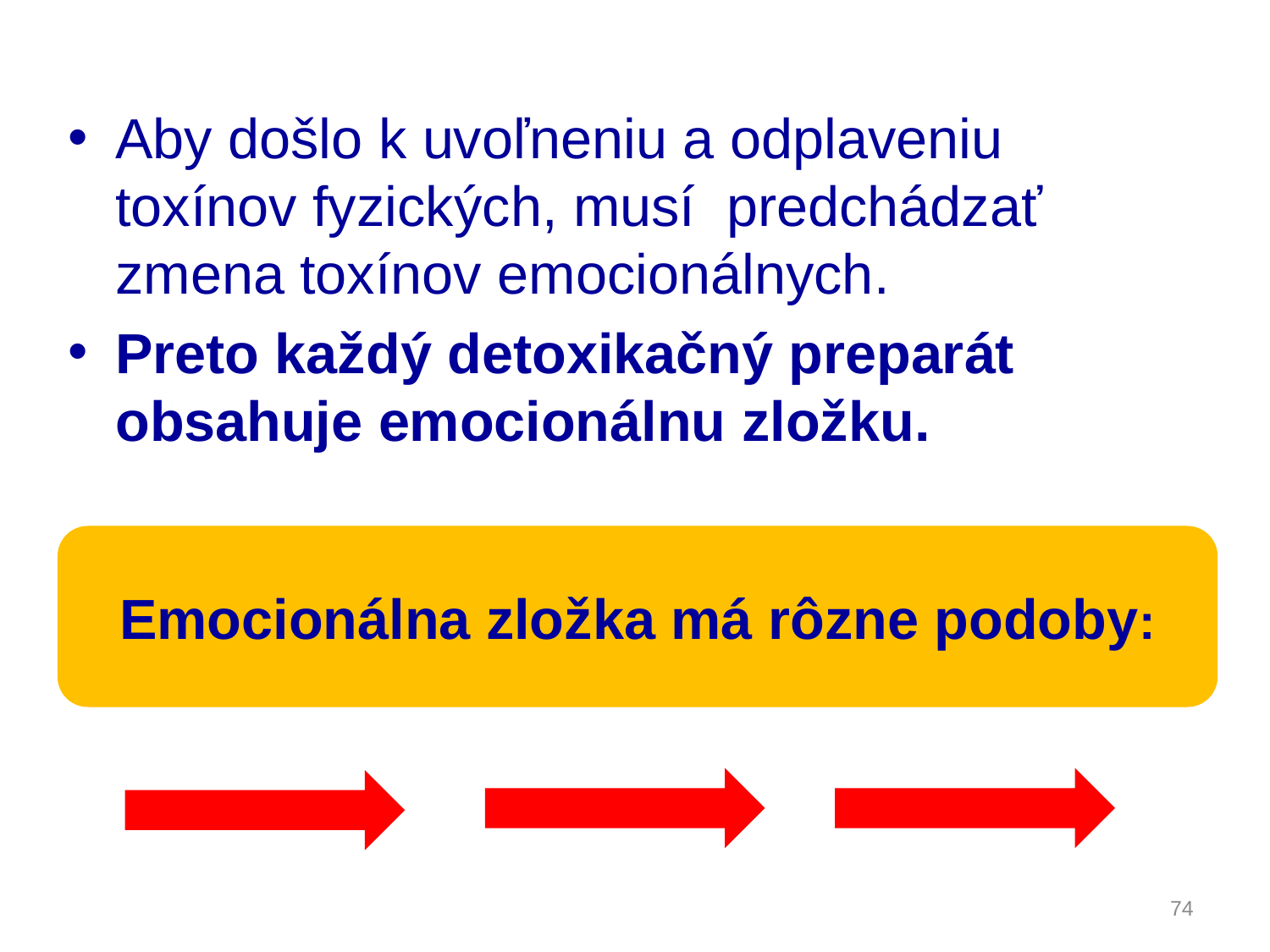

Aby došlo k uvoľneniu a odplaveniu toxínov fyzických, musí  predchádzať zmena toxínov emocionálnych.
Preto každý detoxikačný preparát obsahuje emocionálnu zložku.
Emocionálna zložka má rôzne podoby:

74